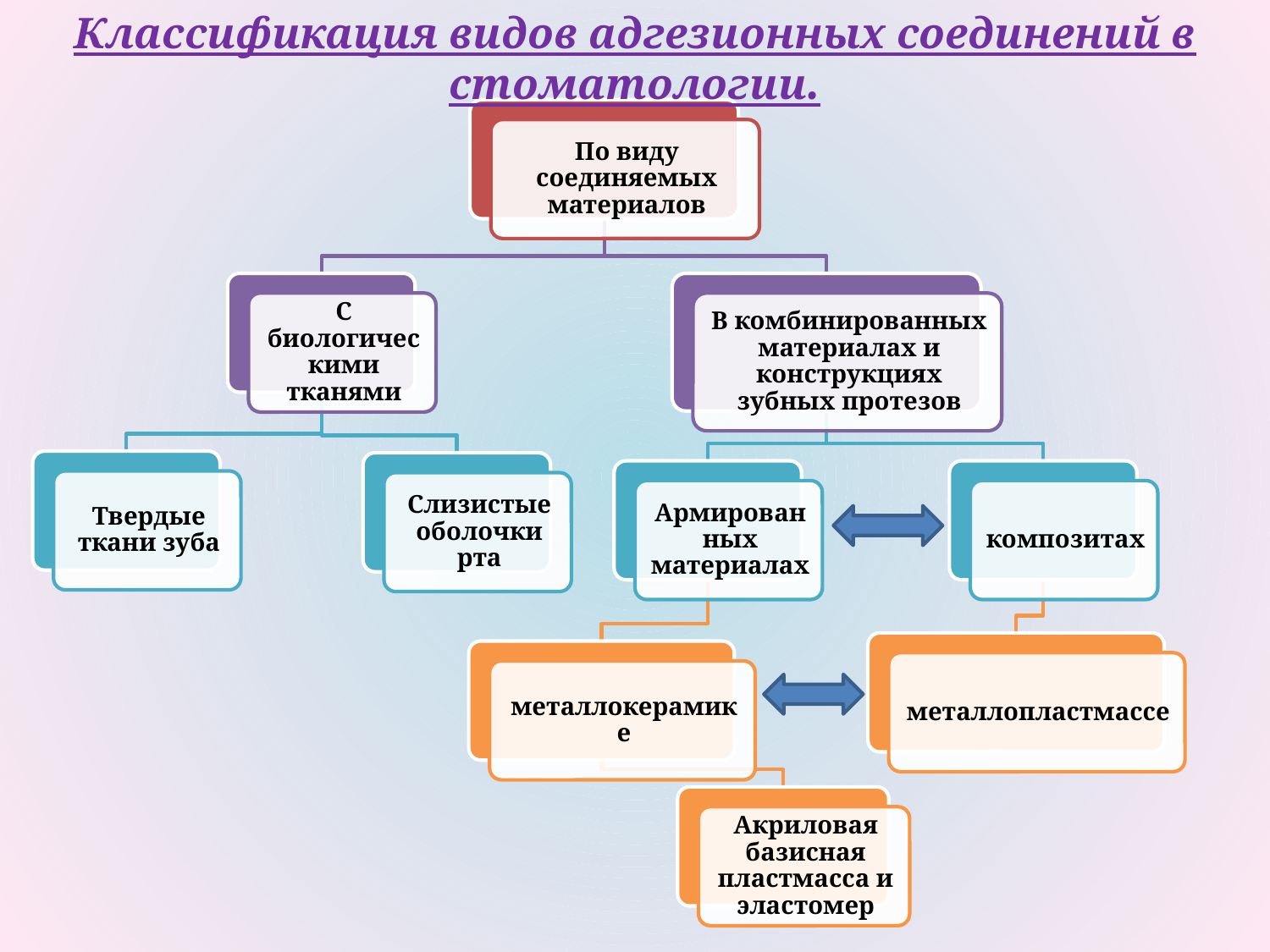

Классификация видов адгезионных соединений в стоматологии.
По виду соединяемых материалов
С биологическими тканями
Твердые ткани зуба
Слизистые оболочки рта
В комбинированных материалах и конструкциях зубных протезов
Армированных материалах
металлокерамике
Акриловая базисная пластмасса и эластомер
композитах
металлопластмассе